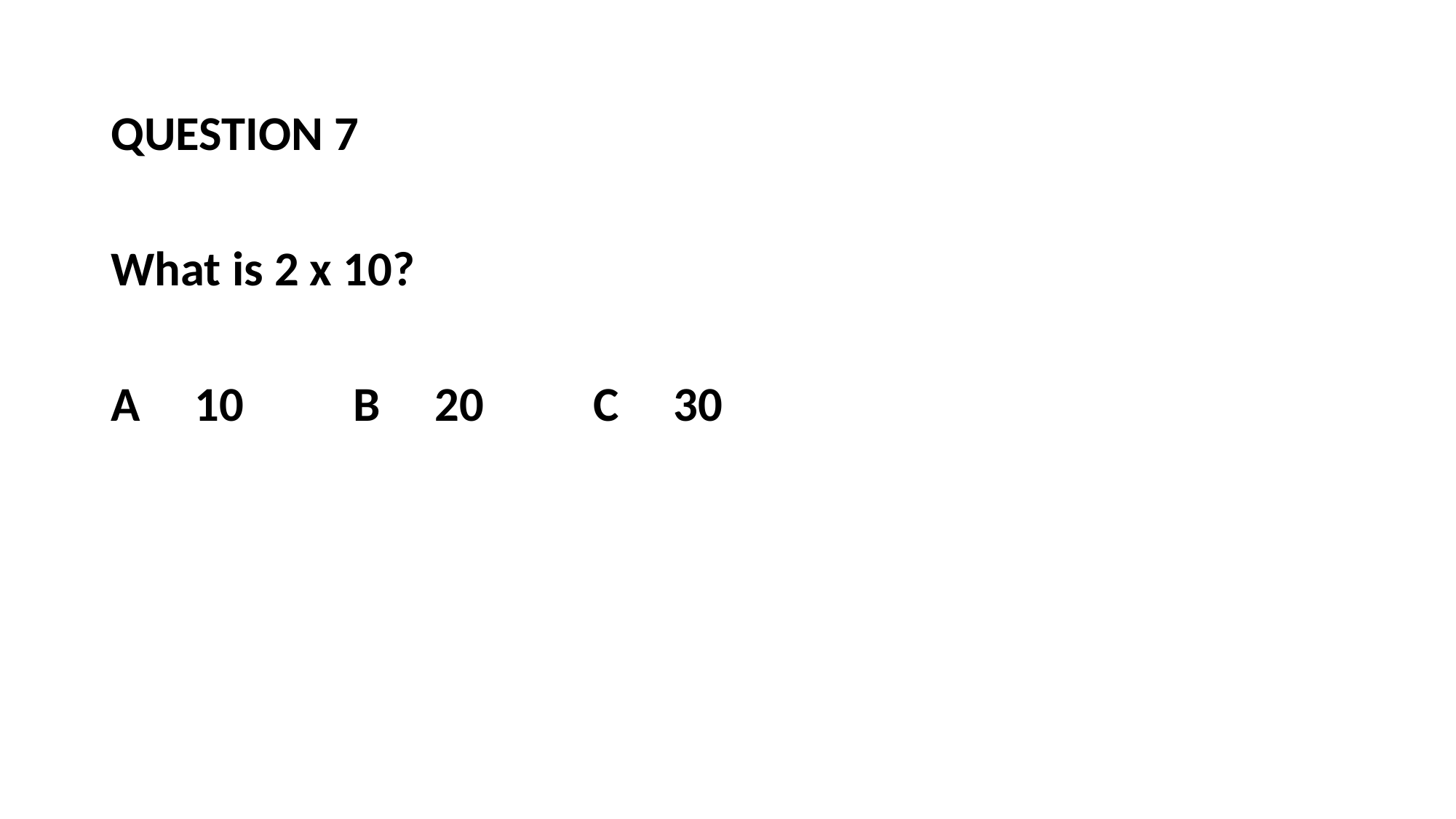

QUESTION 7

What is 2 x 10?

A     10          B     20          C     30